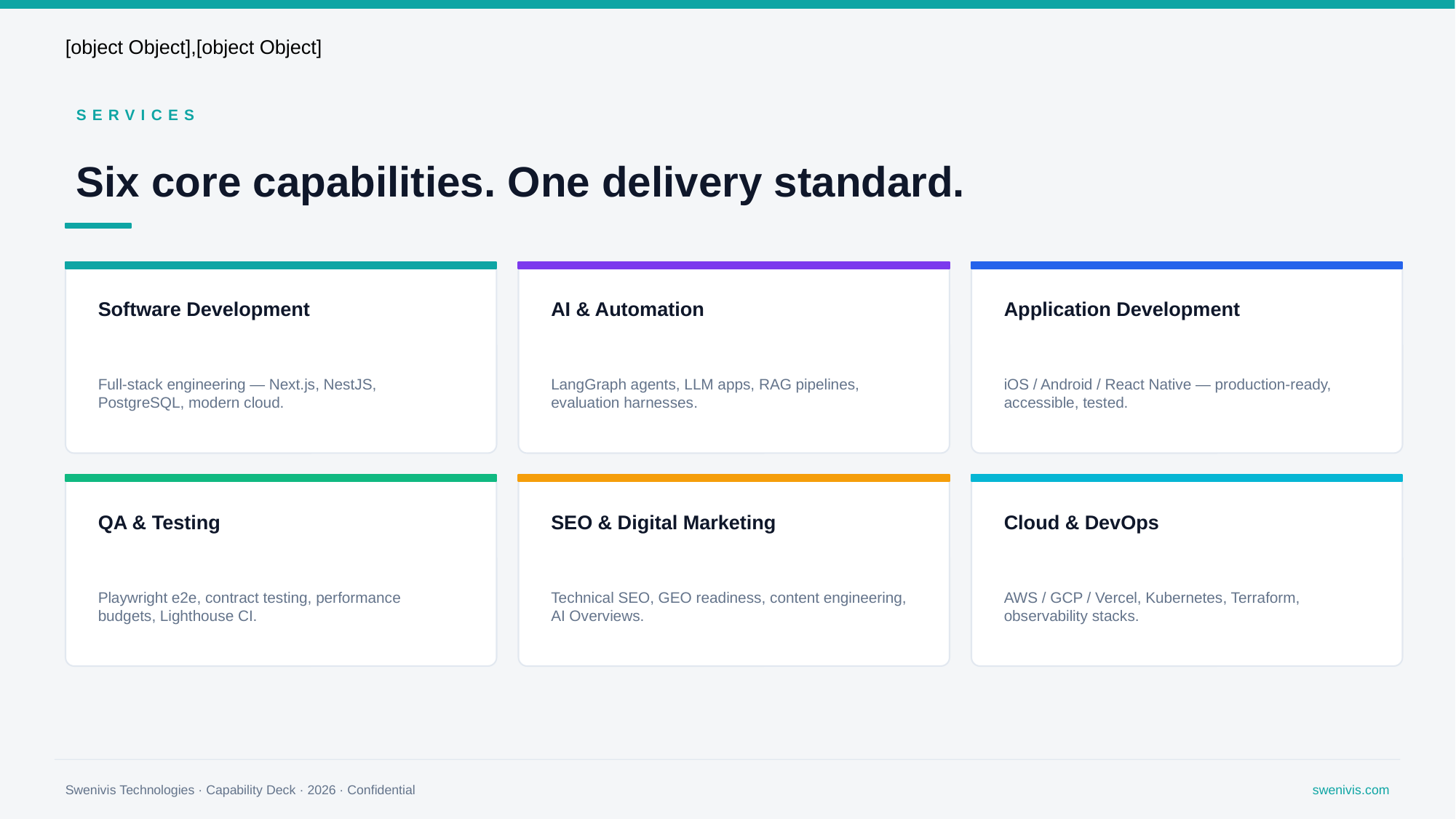

SERVICES
Six core capabilities. One delivery standard.

Software Development
AI & Automation
Application Development
Full-stack engineering — Next.js, NestJS, PostgreSQL, modern cloud.
LangGraph agents, LLM apps, RAG pipelines, evaluation harnesses.
iOS / Android / React Native — production-ready, accessible, tested.

QA & Testing
SEO & Digital Marketing
Cloud & DevOps
Playwright e2e, contract testing, performance budgets, Lighthouse CI.
Technical SEO, GEO readiness, content engineering, AI Overviews.
AWS / GCP / Vercel, Kubernetes, Terraform, observability stacks.